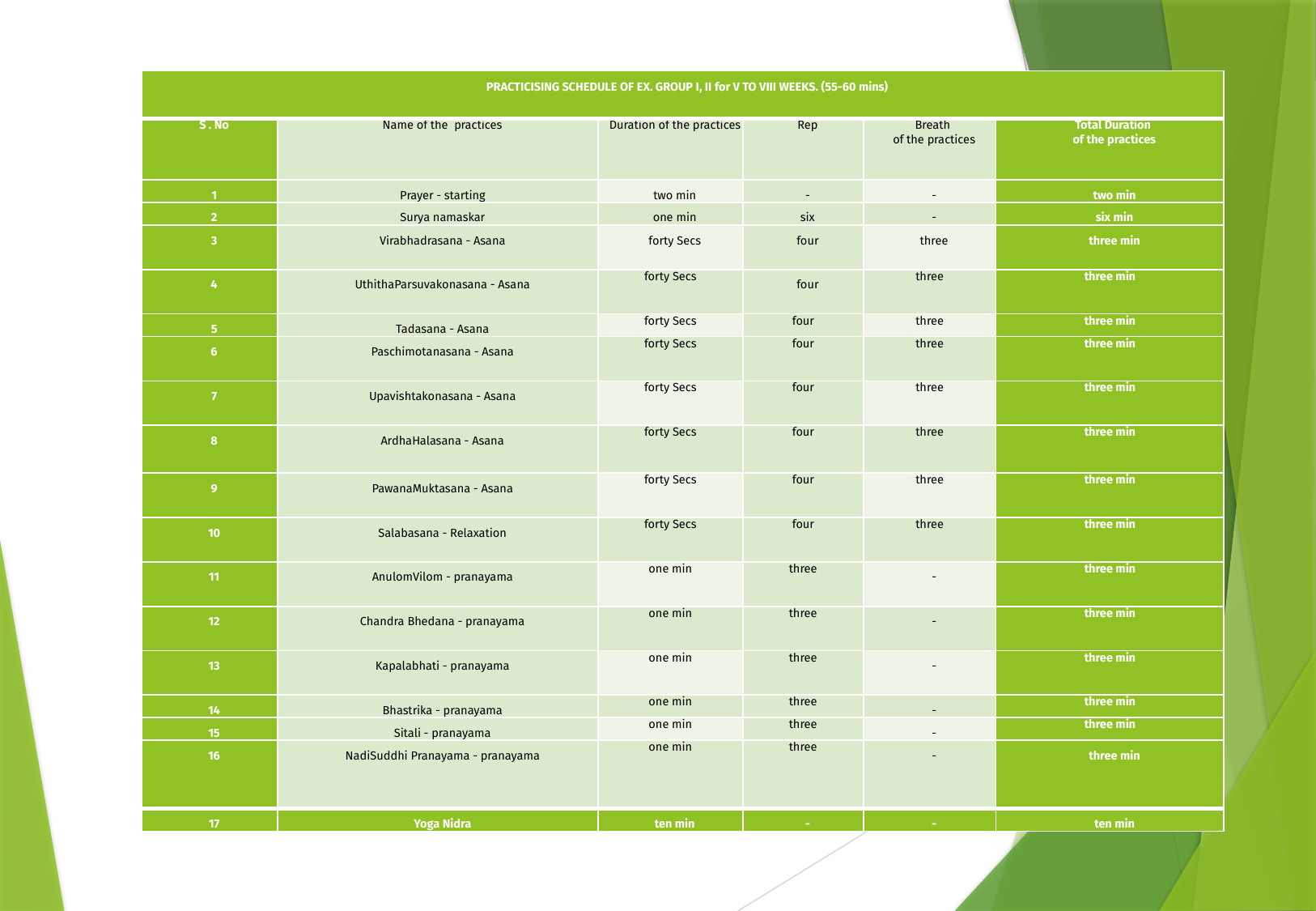

| PRACTICISING SCHEDULE OF EX. GROUP I, II for V TO VIII WEEKS. (55-60 mins) |  |  |  |  |  |
| --- | --- | --- | --- | --- | --- |
| S . No | Name of the practices | Duration of the practices | Rep | Breath of the practices | Total Duration of the practices |
| 1 | Prayer - starting | two min | - | - | two min |
| 2 | Surya namaskar | one min | six | - | six min |
| 3 | Virabhadrasana - Asana | forty Secs | four | three | three min |
| 4 | UthithaParsuvakonasana - Asana | forty Secs | four | three | three min |
| 5 | Tadasana - Asana | forty Secs | four | three | three min |
| 6 | Paschimotanasana - Asana | forty Secs | four | three | three min |
| 7 | Upavishtakonasana - Asana | forty Secs | four | three | three min |
| 8 | ArdhaHalasana - Asana | forty Secs | four | three | three min |
| 9 | PawanaMuktasana - Asana | forty Secs | four | three | three min |
| 10 | Salabasana - Relaxation | forty Secs | four | three | three min |
| 11 | AnulomVilom - pranayama | one min | three | - | three min |
| 12 | Chandra Bhedana - pranayama | one min | three | - | three min |
| 13 | Kapalabhati - pranayama | one min | three | - | three min |
| 14 | Bhastrika - pranayama | one min | three | - | three min |
| 15 | Sitali - pranayama | one min | three | - | three min |
| 16 | NadiSuddhi Pranayama - pranayama | one min | three | - | three min |
| 17 | Yoga Nidra | ten min | - | - | ten min |